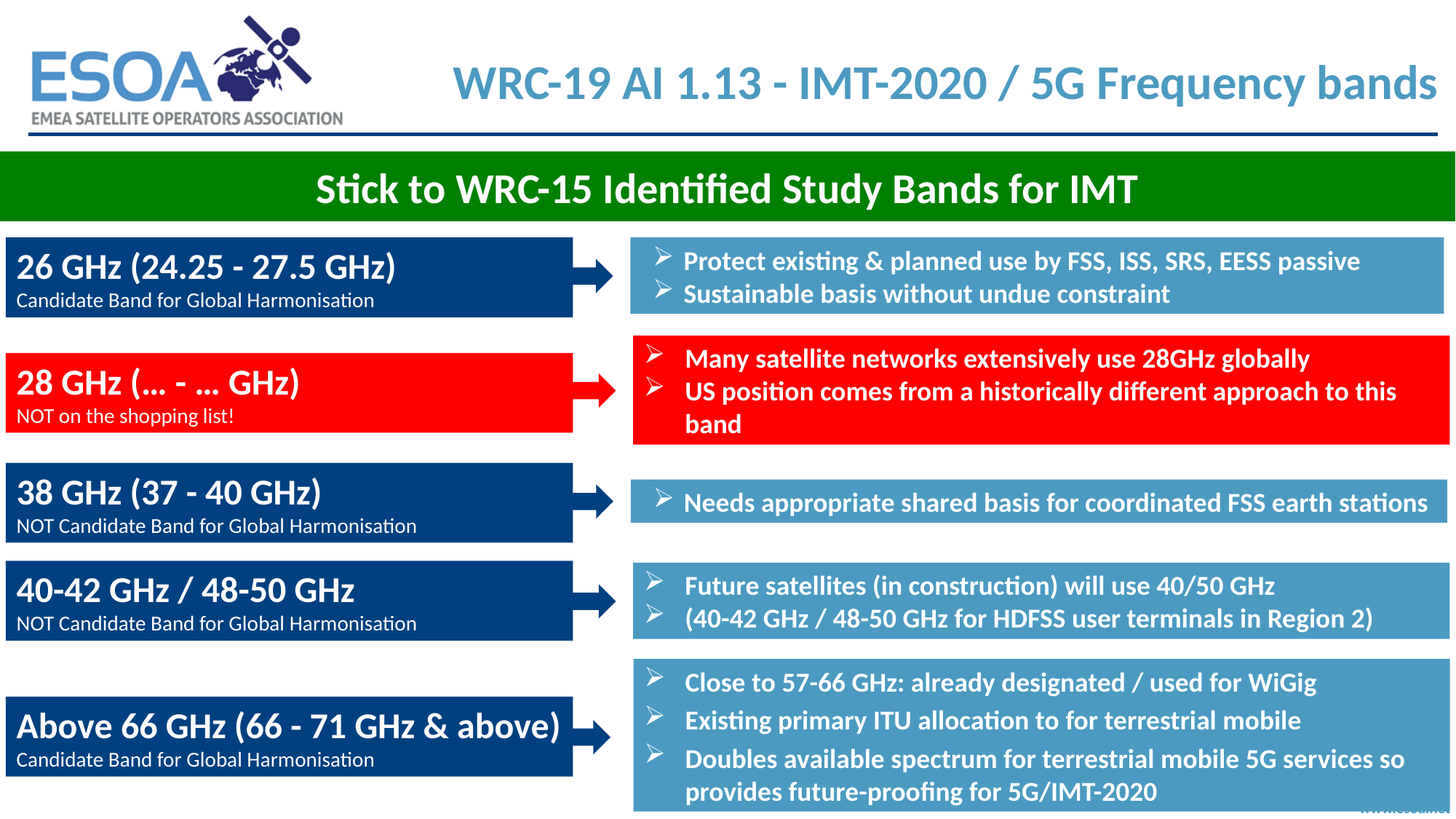

# WRC-19 AI 1.13 - IMT-2020 / 5G Frequency bands
Stick to WRC-15 Identified Study Bands for IMT
26 GHz (24.25 - 27.5 GHz)
Candidate Band for Global Harmonisation
Protect existing & planned use by FSS, ISS, SRS, EESS passive
Sustainable basis without undue constraint

Many satellite networks extensively use 28GHz globally
US position comes from a historically different approach to this band
28 GHz (… - … GHz)
NOT on the shopping list!

38 GHz (37 - 40 GHz)
NOT Candidate Band for Global Harmonisation
Needs appropriate shared basis for coordinated FSS earth stations

40-42 GHz / 48-50 GHz
NOT Candidate Band for Global Harmonisation
Future satellites (in construction) will use 40/50 GHz
(40-42 GHz / 48-50 GHz for HDFSS user terminals in Region 2)

Close to 57-66 GHz: already designated / used for WiGig
Existing primary ITU allocation to for terrestrial mobile
Doubles available spectrum for terrestrial mobile 5G services so provides future-proofing for 5G/IMT-2020
Above 66 GHz (66 - 71 GHz & above)
Candidate Band for Global Harmonisation